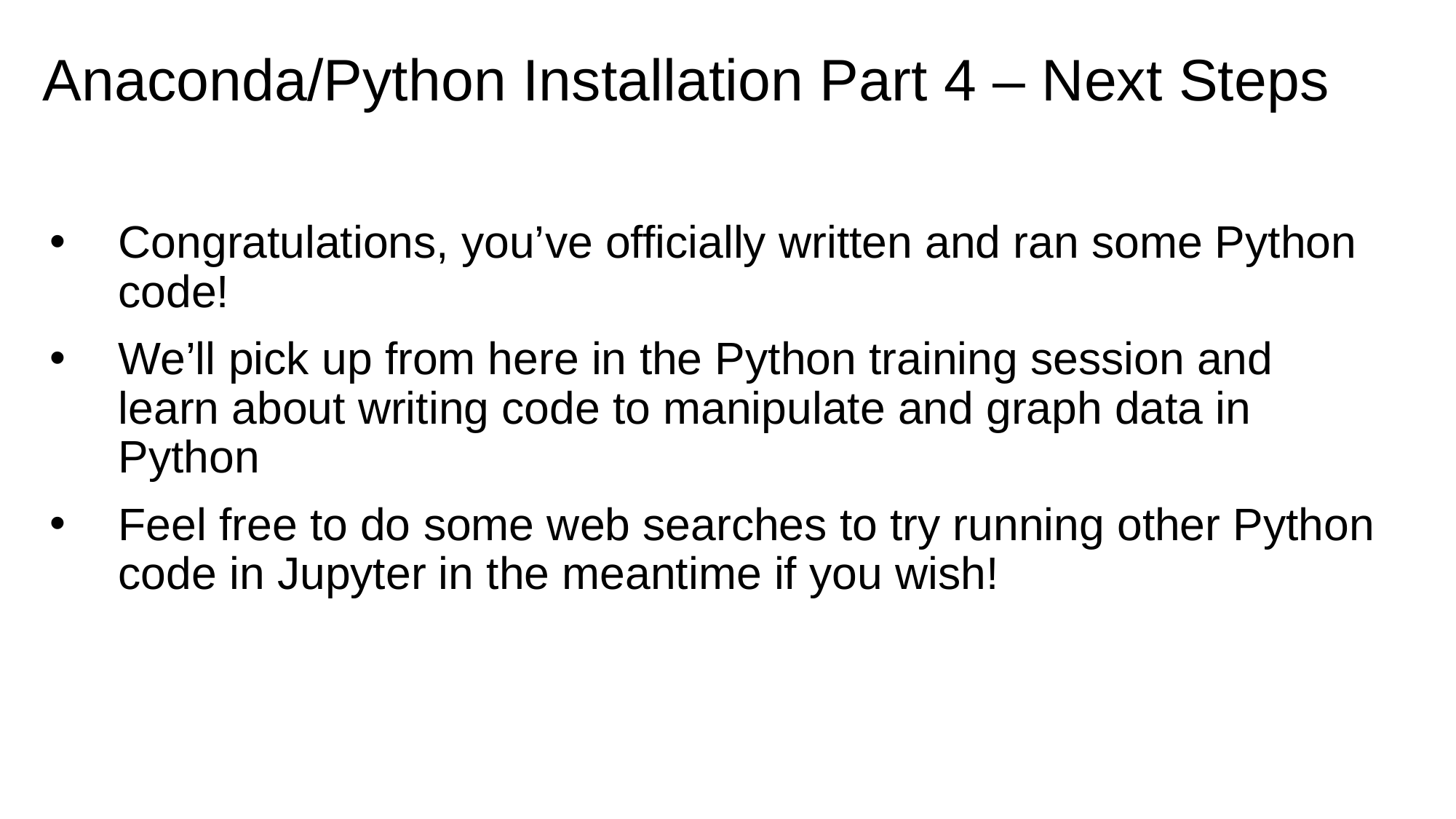

# Anaconda/Python Installation Part 4 – Next Steps
Congratulations, you’ve officially written and ran some Python code!
We’ll pick up from here in the Python training session and learn about writing code to manipulate and graph data in Python
Feel free to do some web searches to try running other Python code in Jupyter in the meantime if you wish!